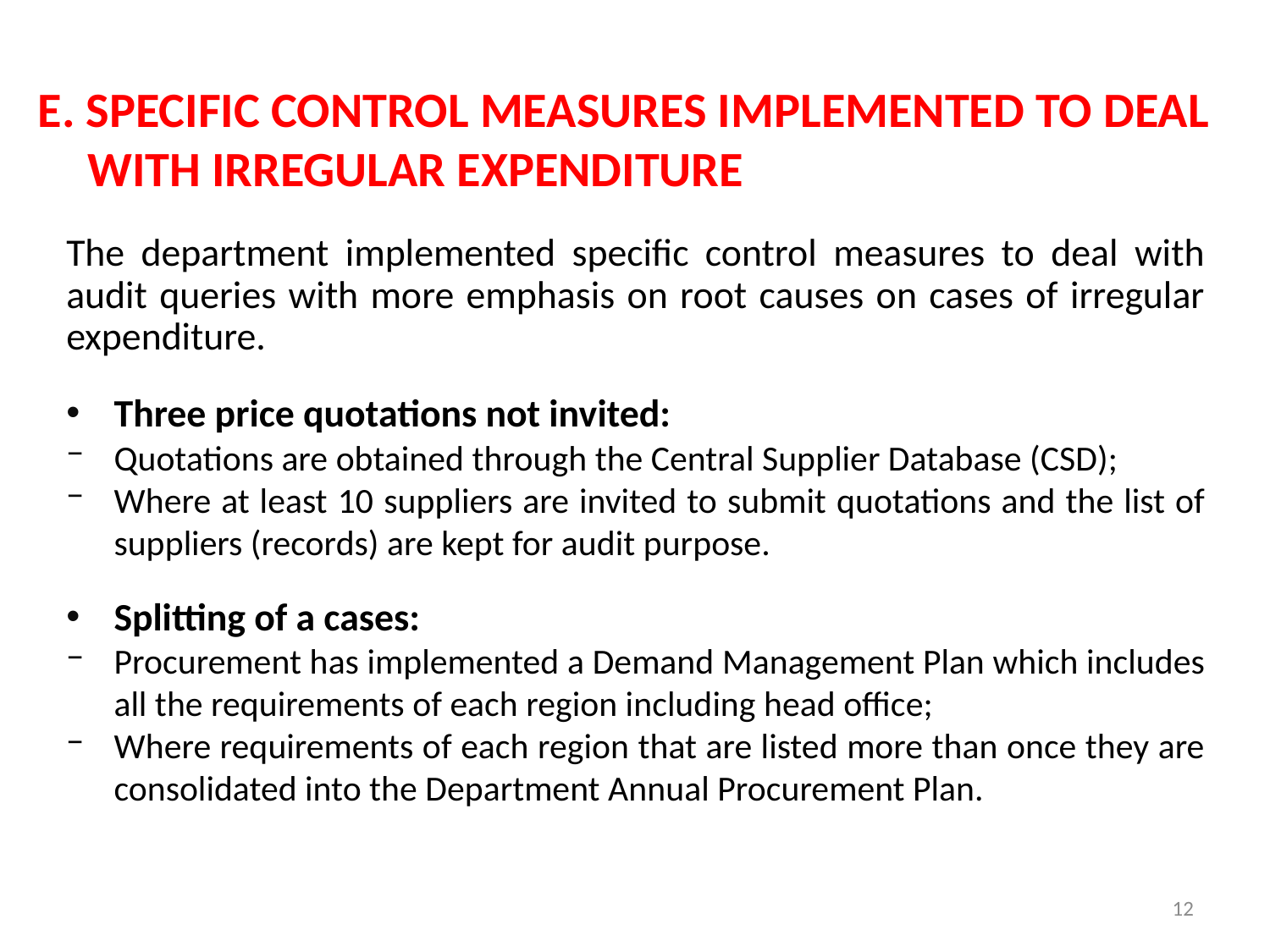

E. SPECIFIC CONTROL MEASURES IMPLEMENTED TO DEAL WITH IRREGULAR EXPENDITURE

The department implemented specific control measures to deal with audit queries with more emphasis on root causes on cases of irregular expenditure.
Three price quotations not invited:
Quotations are obtained through the Central Supplier Database (CSD);
Where at least 10 suppliers are invited to submit quotations and the list of suppliers (records) are kept for audit purpose.
Splitting of a cases:
Procurement has implemented a Demand Management Plan which includes all the requirements of each region including head office;
Where requirements of each region that are listed more than once they are consolidated into the Department Annual Procurement Plan.

12